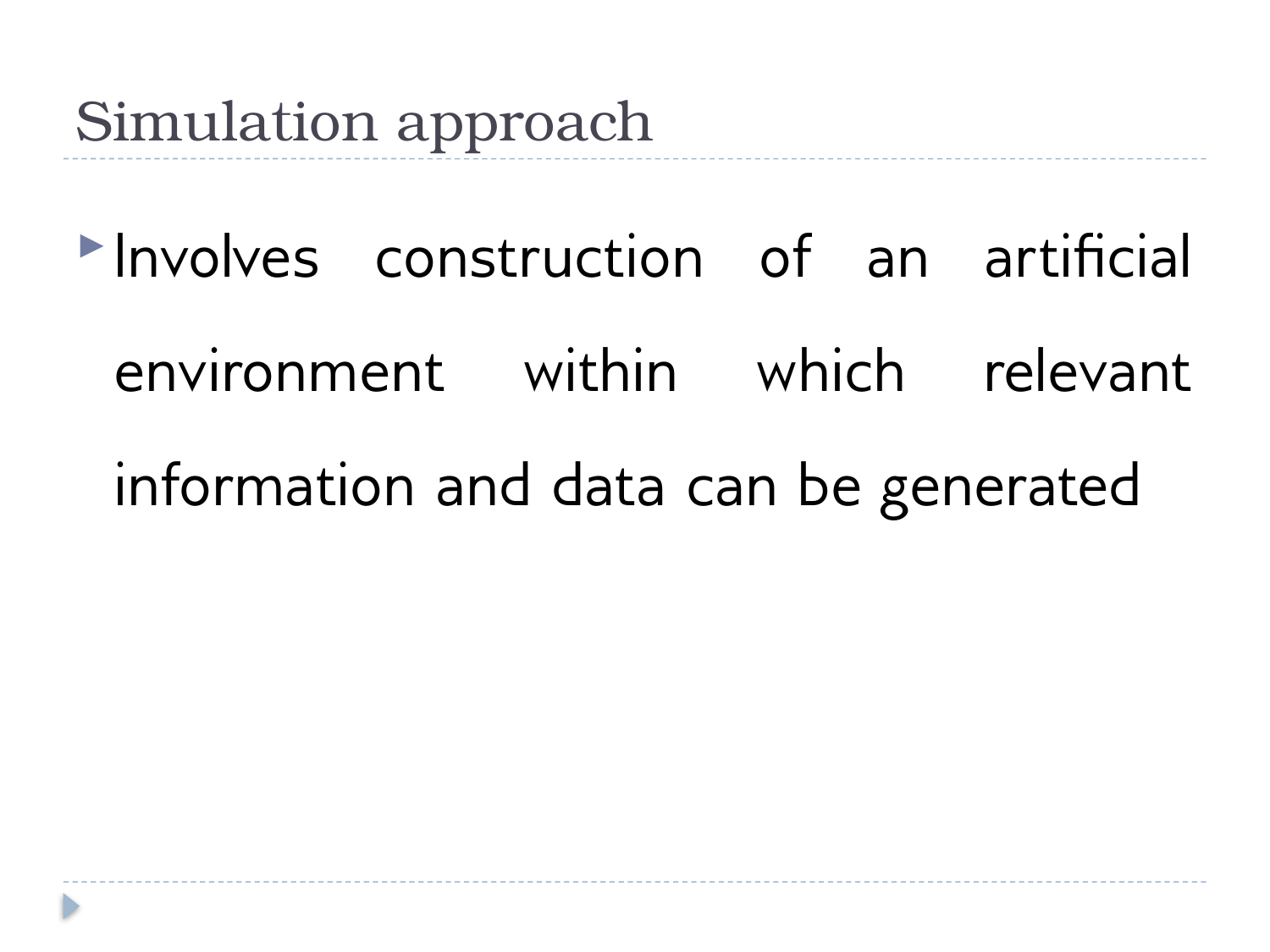

# Simulation approach
Involves construction of an artificial environment within which relevant information and data can be generated